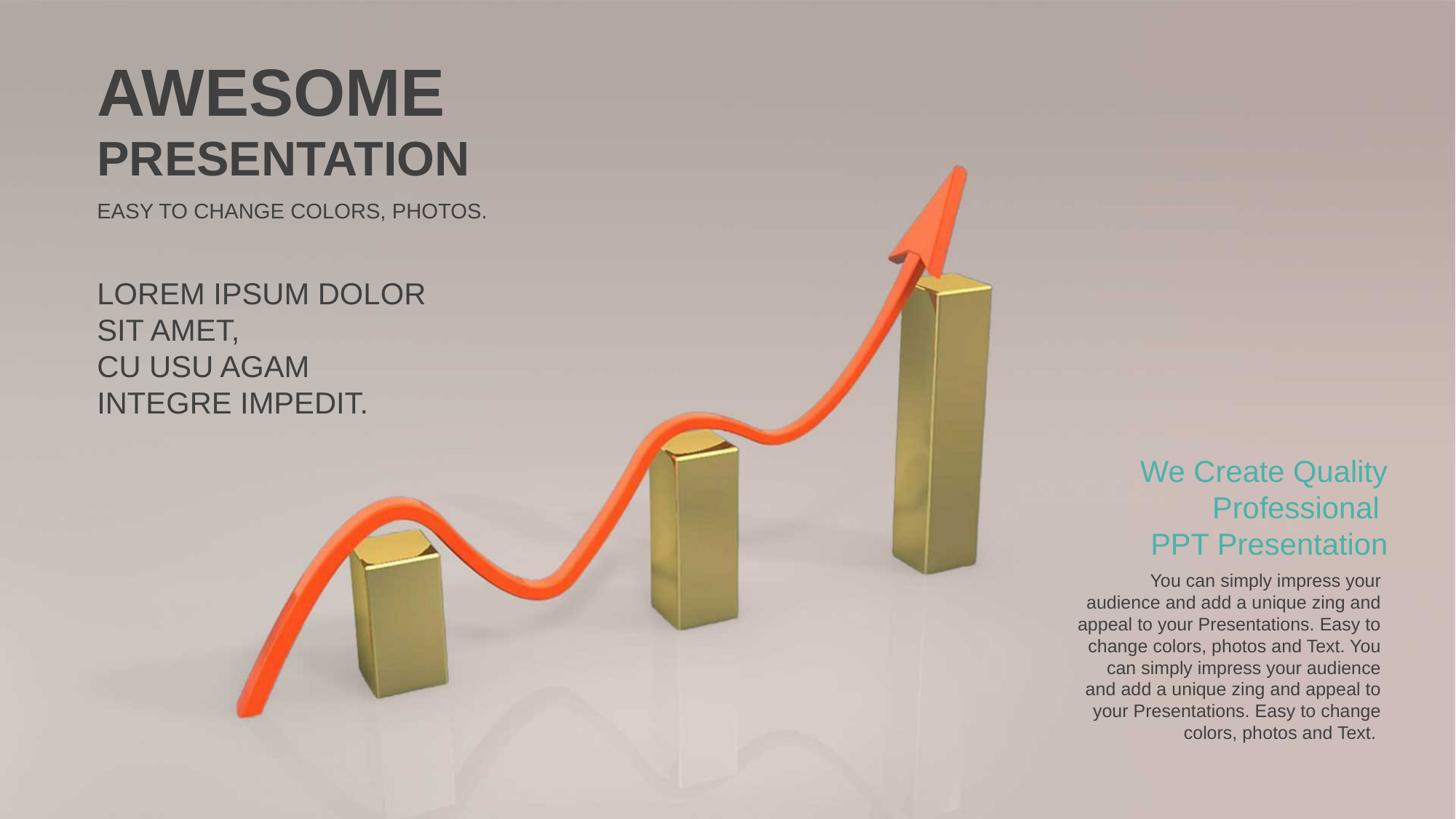

AWESOME
PRESENTATION
EASY TO CHANGE COLORS, PHOTOS.
LOREM IPSUM DOLOR SIT AMET,
CU USU AGAM INTEGRE IMPEDIT.
We Create Quality Professional
PPT Presentation
You can simply impress your audience and add a unique zing and appeal to your Presentations. Easy to change colors, photos and Text. You can simply impress your audience and add a unique zing and appeal to your Presentations. Easy to change colors, photos and Text.